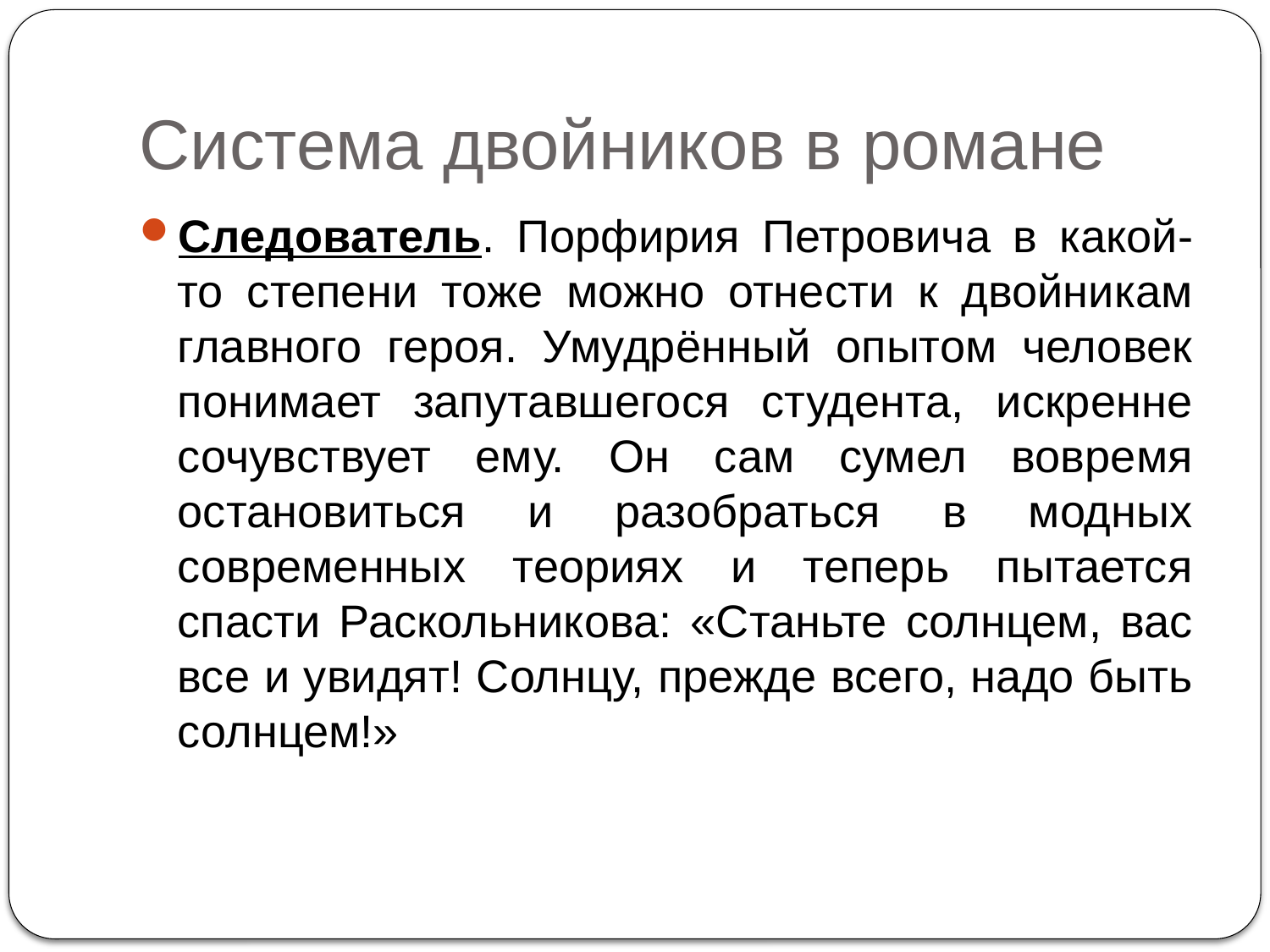

# Система двойников в романе
Следователь. Порфирия Петровича в какой-то степени тоже можно отнести к двойникам главного героя. Умудрённый опытом человек понимает запутавшегося студента, искренне сочувствует ему. Он сам сумел вовремя остановиться и разобраться в модных современных теориях и теперь пытается спасти Раскольникова: «Станьте солнцем, вас все и увидят! Солнцу, прежде всего, надо быть солнцем!»